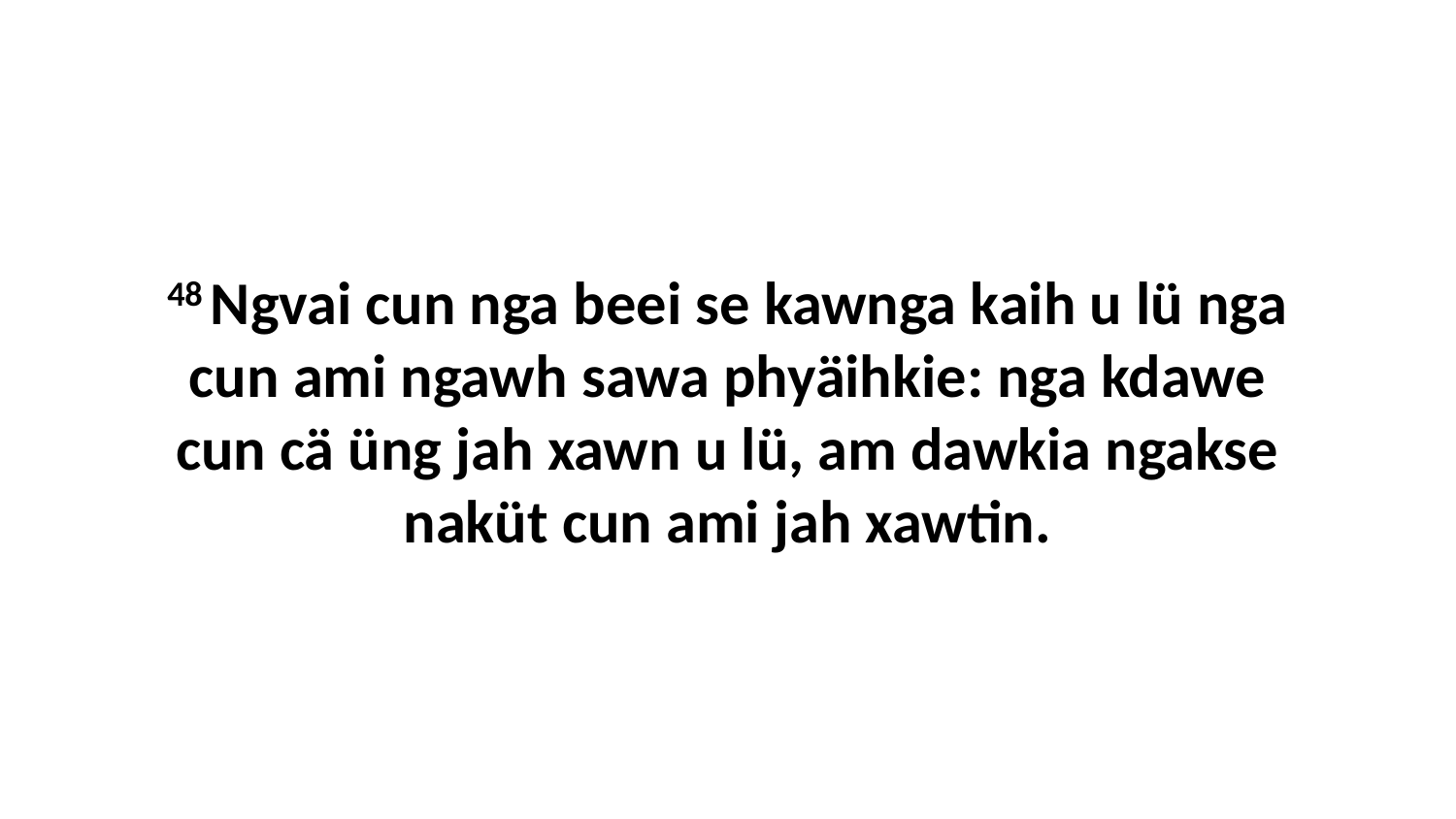

48 Ngvai cun nga beei se kawnga kaih u lü nga cun ami ngawh sawa phyäihkie: nga kdawe cun cä üng jah xawn u lü, am dawkia ngakse naküt cun ami jah xawtin.